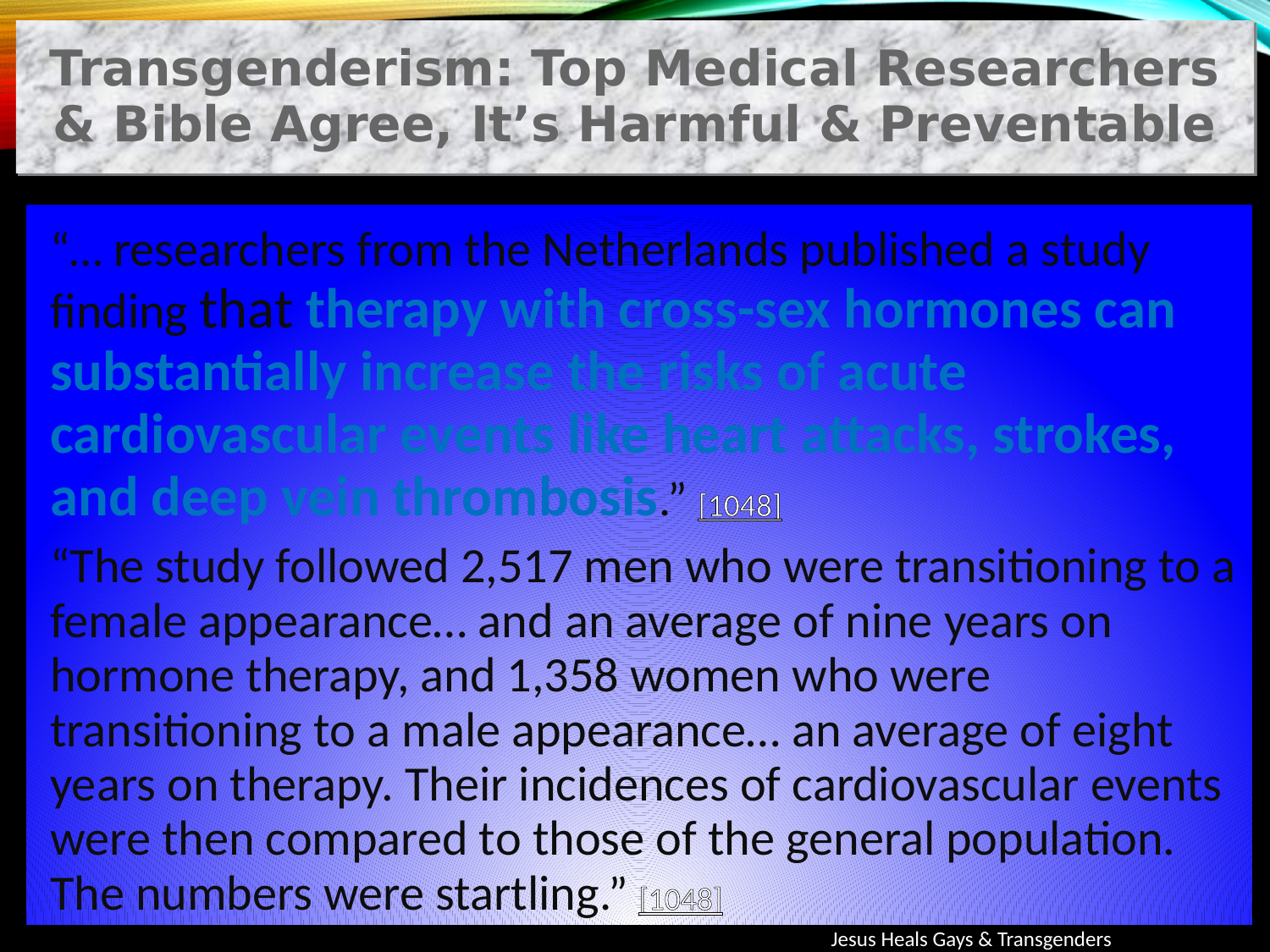

Transgenderism: Top Medical Researchers & Bible Agree, It’s Harmful & Preventable
“… researchers from the Netherlands published a study finding that therapy with cross-sex hormones can substantially increase the risks of acute cardiovascular events like heart attacks, strokes, and deep vein thrombosis.” [1048]
“The study followed 2,517 men who were transitioning to a female appearance… and an average of nine years on hormone therapy, and 1,358 women who were transitioning to a male appearance… an average of eight years on therapy. Their incidences of cardiovascular events were then compared to those of the general population. The numbers were startling.” [1048]
Jesus Heals Gays & Transgenders